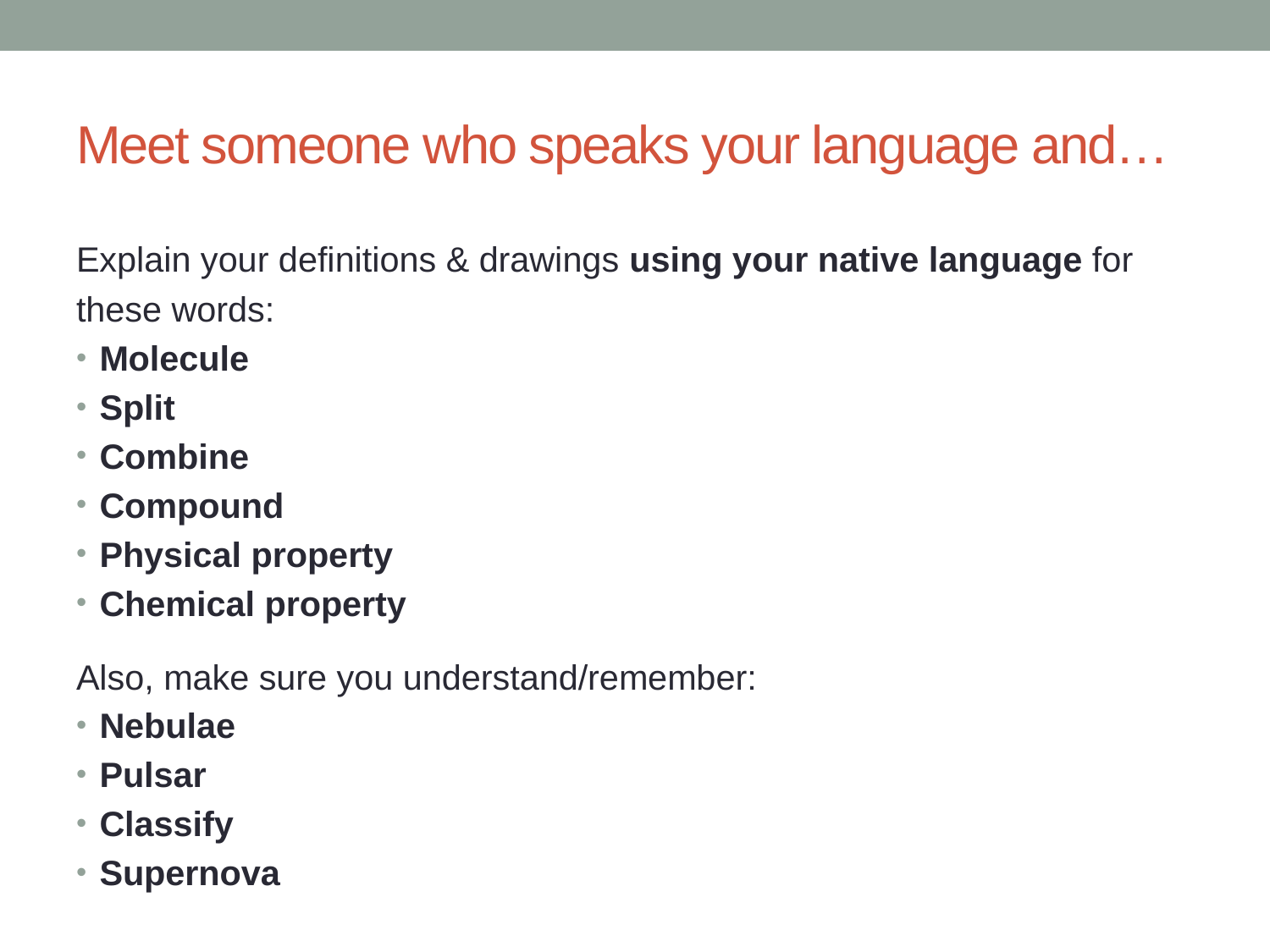

# Meet someone who speaks your language and…
Explain your definitions & drawings using your native language for these words:
Molecule
Split
Combine
Compound
Physical property
Chemical property

Also, make sure you understand/remember:
Nebulae
Pulsar
Classify
Supernova